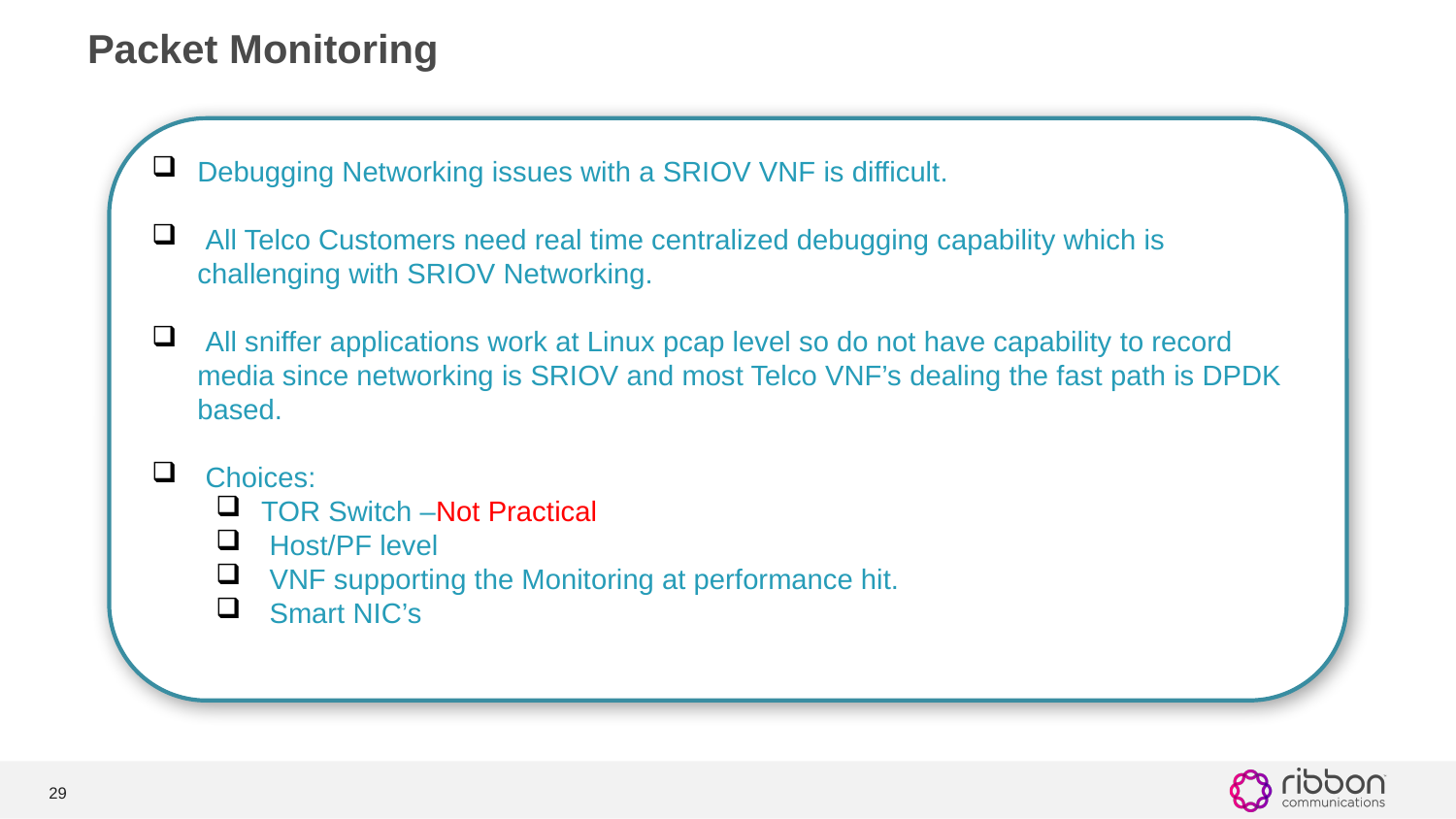

# Packet Monitoring
Debugging Networking issues with a SRIOV VNF is difficult.

 All Telco Customers need real time centralized debugging capability which is challenging with SRIOV Networking.

 All sniffer applications work at Linux pcap level so do not have capability to record media since networking is SRIOV and most Telco VNF’s dealing the fast path is DPDK based.

 Choices:
TOR Switch –Not Practical
 Host/PF level
 VNF supporting the Monitoring at performance hit.
 Smart NIC’s